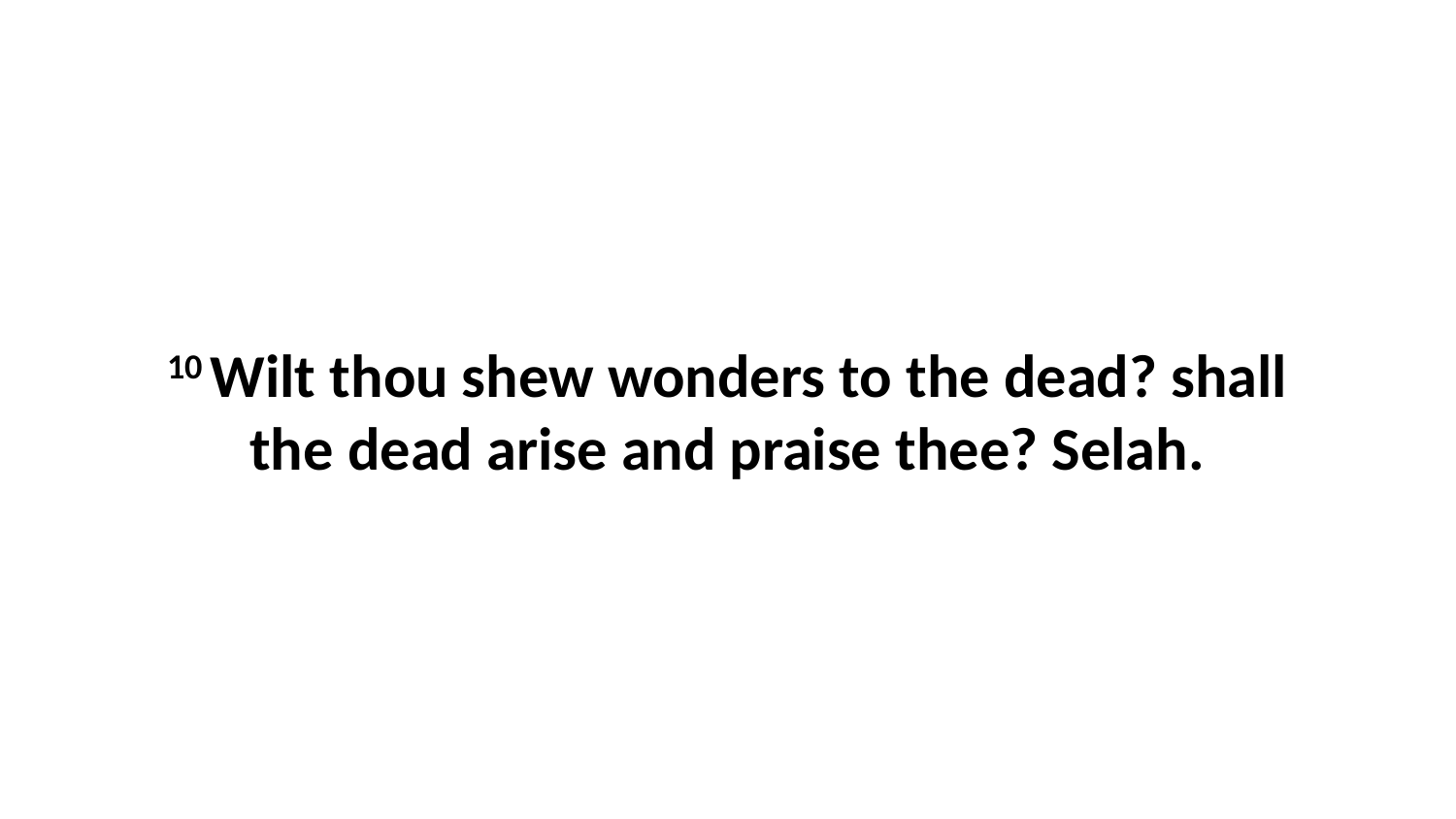

10 Wilt thou shew wonders to the dead? shall the dead arise and praise thee? Selah.